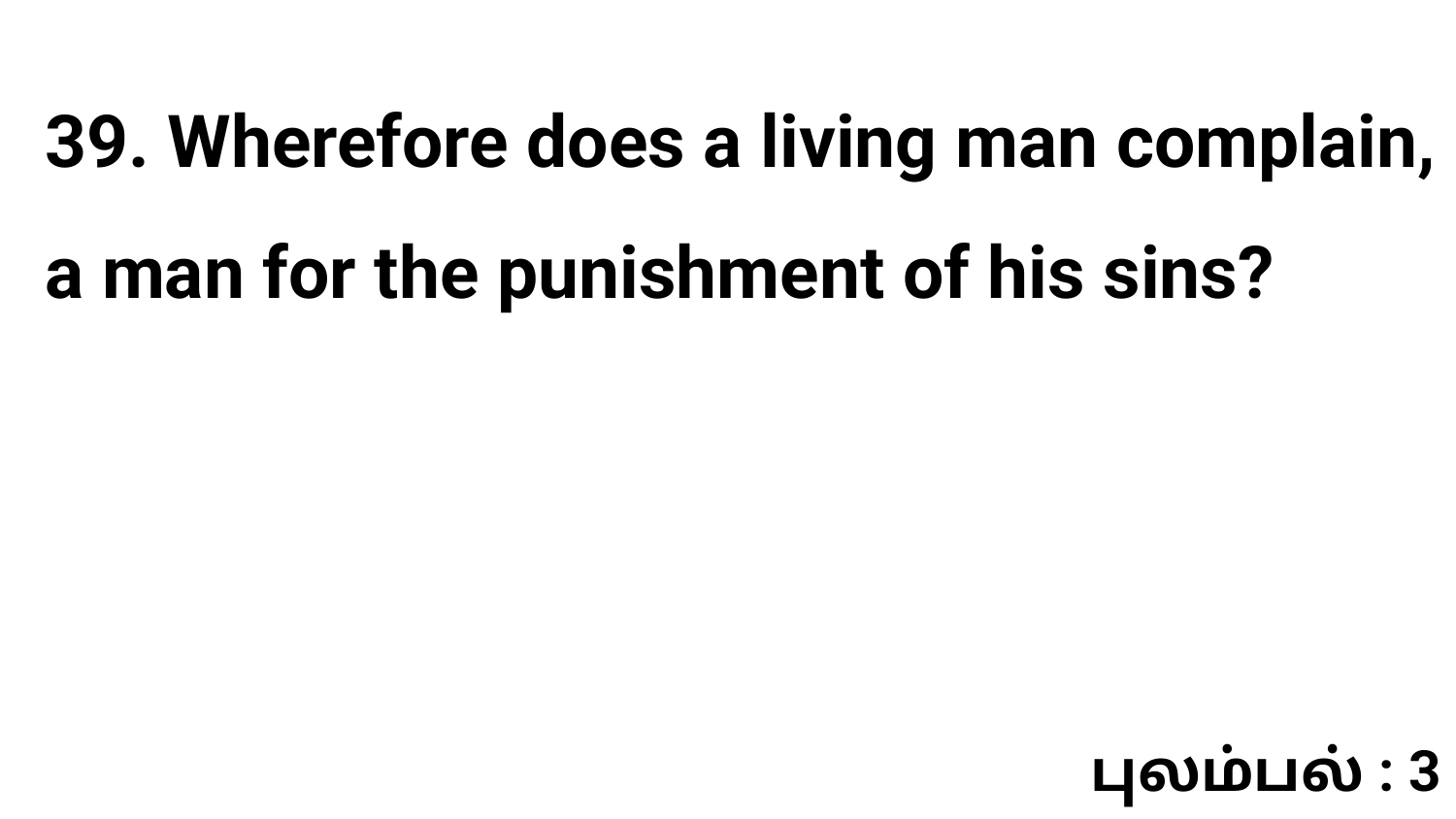

39. Wherefore does a living man complain, a man for the punishment of his sins?
புலம்பல் : 3